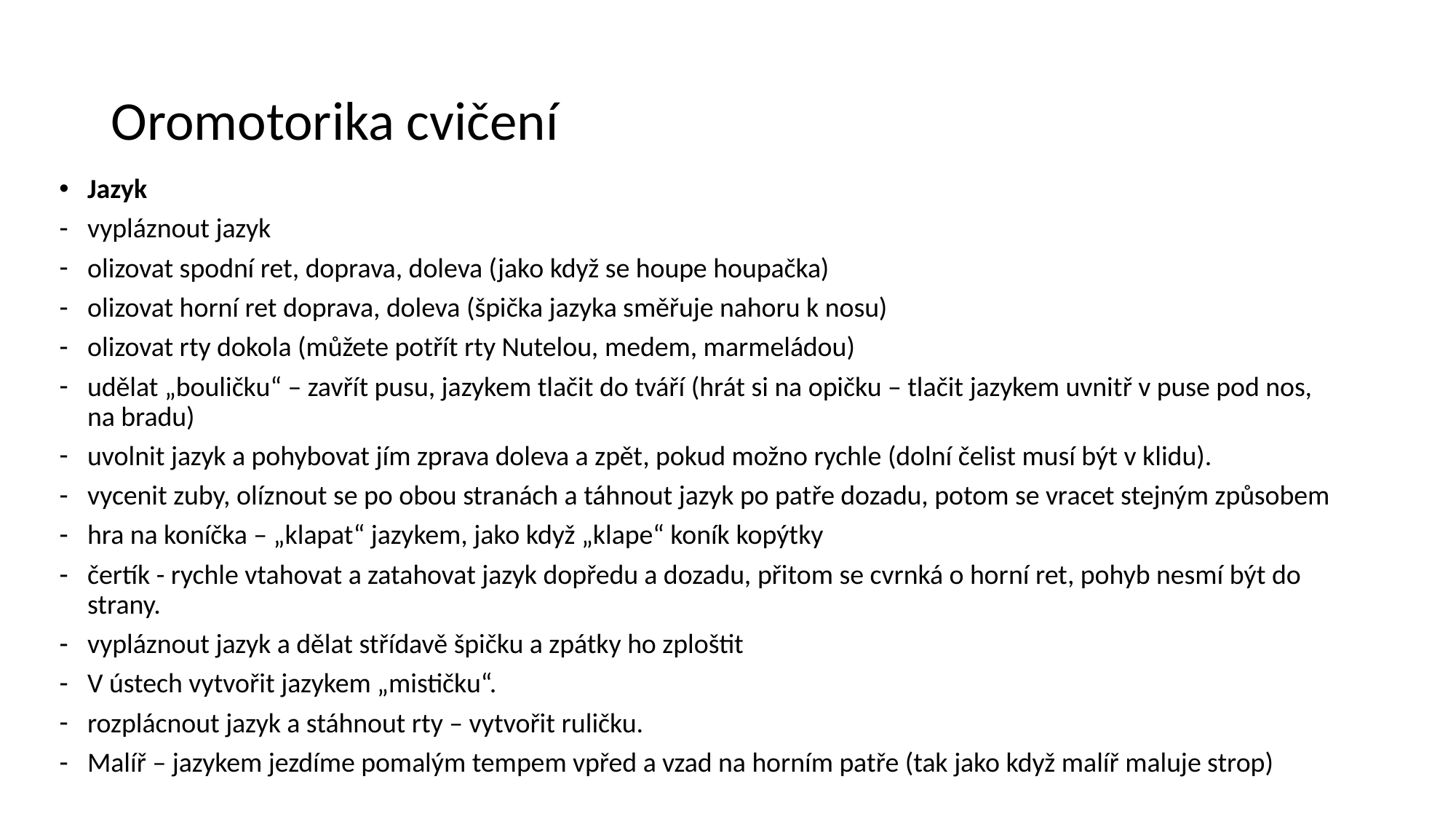

# Oromotorika cvičení
Jazyk
vypláznout jazyk
olizovat spodní ret, doprava, doleva (jako když se houpe houpačka)
olizovat horní ret doprava, doleva (špička jazyka směřuje nahoru k nosu)
olizovat rty dokola (můžete potřít rty Nutelou, medem, marmeládou)
udělat „bouličku“ – zavřít pusu, jazykem tlačit do tváří (hrát si na opičku – tlačit jazykem uvnitř v puse pod nos, na bradu)
uvolnit jazyk a pohybovat jím zprava doleva a zpět, pokud možno rychle (dolní čelist musí být v klidu).
vycenit zuby, olíznout se po obou stranách a táhnout jazyk po patře dozadu, potom se vracet stejným způsobem
hra na koníčka – „klapat“ jazykem, jako když „klape“ koník kopýtky
čertík - rychle vtahovat a zatahovat jazyk dopředu a dozadu, přitom se cvrnká o horní ret, pohyb nesmí být do strany.
vypláznout jazyk a dělat střídavě špičku a zpátky ho zploštit
V ústech vytvořit jazykem „mističku“.
rozplácnout jazyk a stáhnout rty – vytvořit ruličku.
Malíř – jazykem jezdíme pomalým tempem vpřed a vzad na horním patře (tak jako když malíř maluje strop)